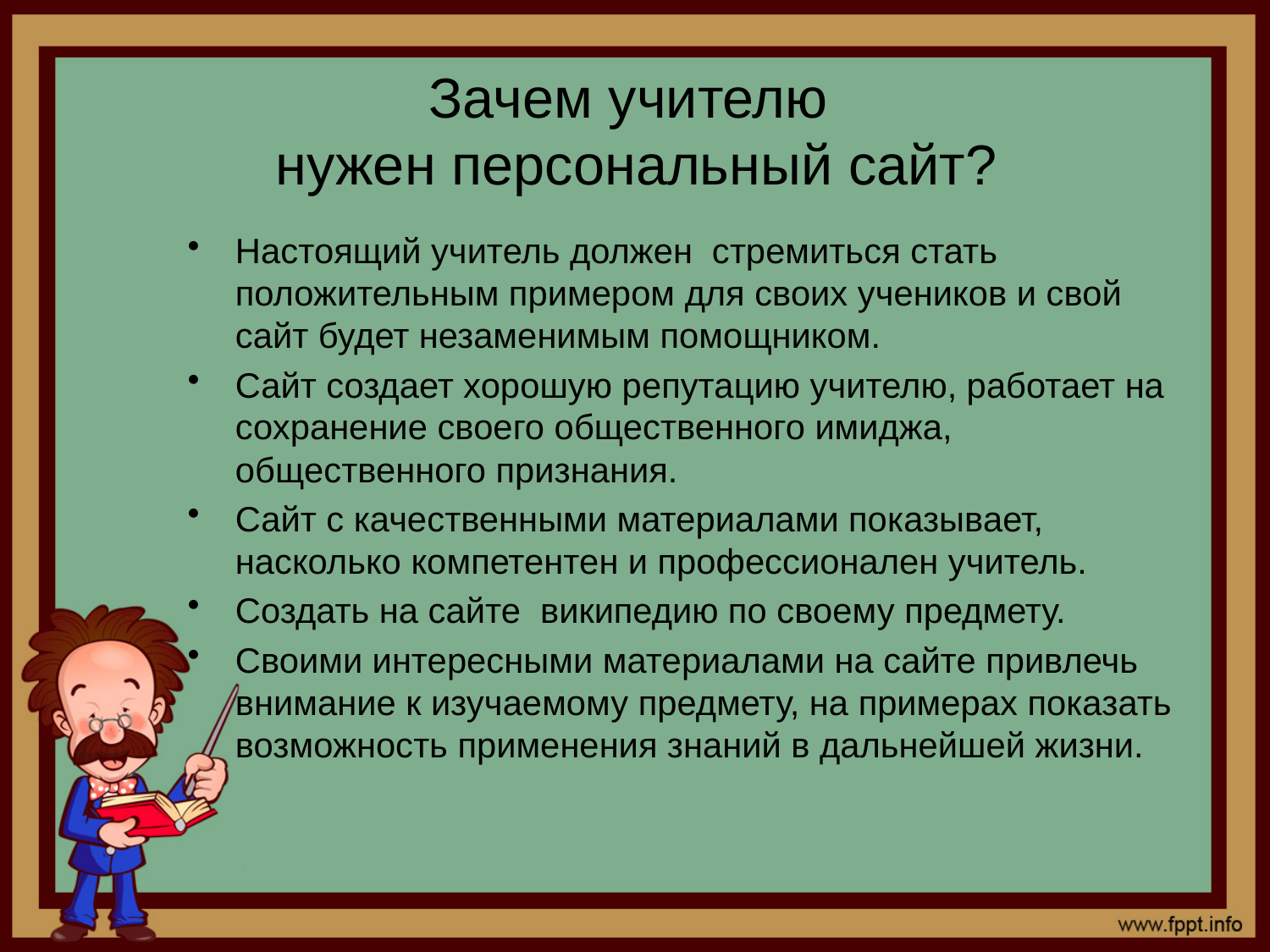

# Зачем учителю нужен персональный сайт?
Настоящий учитель должен  стремиться стать положительным примером для своих учеников и свой сайт будет незаменимым помощником.
Сайт создает хорошую репутацию учителю, работает на сохранение своего общественного имиджа, общественного признания.
Сайт с качественными материалами показывает, насколько компетентен и профессионален учитель.
Создать на сайте  википедию по своему предмету.
Своими интересными материалами на сайте привлечь внимание к изучаемому предмету, на примерах показать возможность применения знаний в дальнейшей жизни.